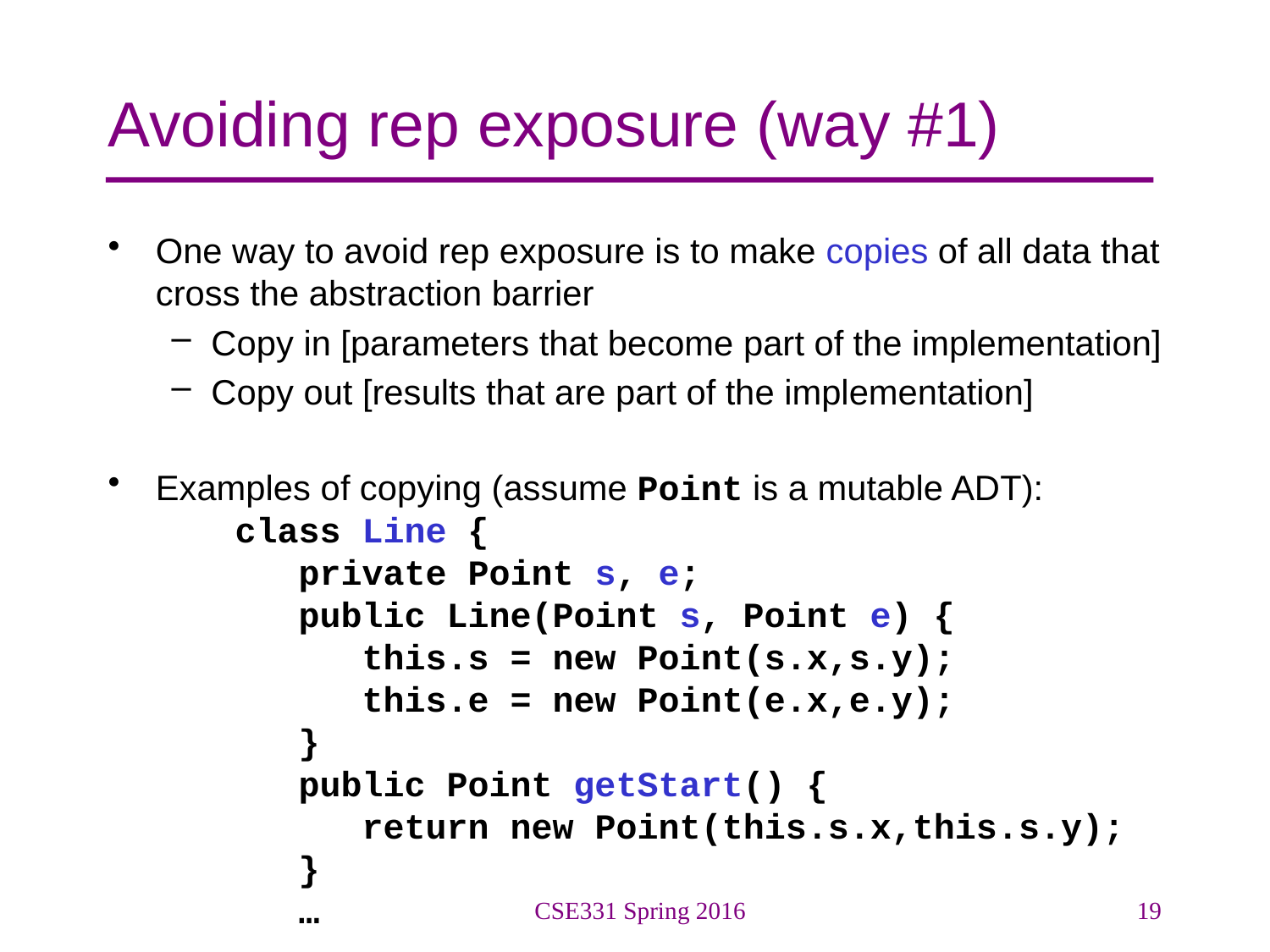

# Avoiding rep exposure (way #1)
One way to avoid rep exposure is to make copies of all data that cross the abstraction barrier
Copy in [parameters that become part of the implementation]
Copy out [results that are part of the implementation]

Examples of copying (assume Point is a mutable ADT):
	class Line {
         private Point s, e;
         public Line(Point s, Point e) {
            this.s = new Point(s.x,s.y);
            this.e = new Point(e.x,e.y);
         }
         public Point getStart() {
            return new Point(this.s.x,this.s.y);
         }
         …

CSE331 Spring 2016
19